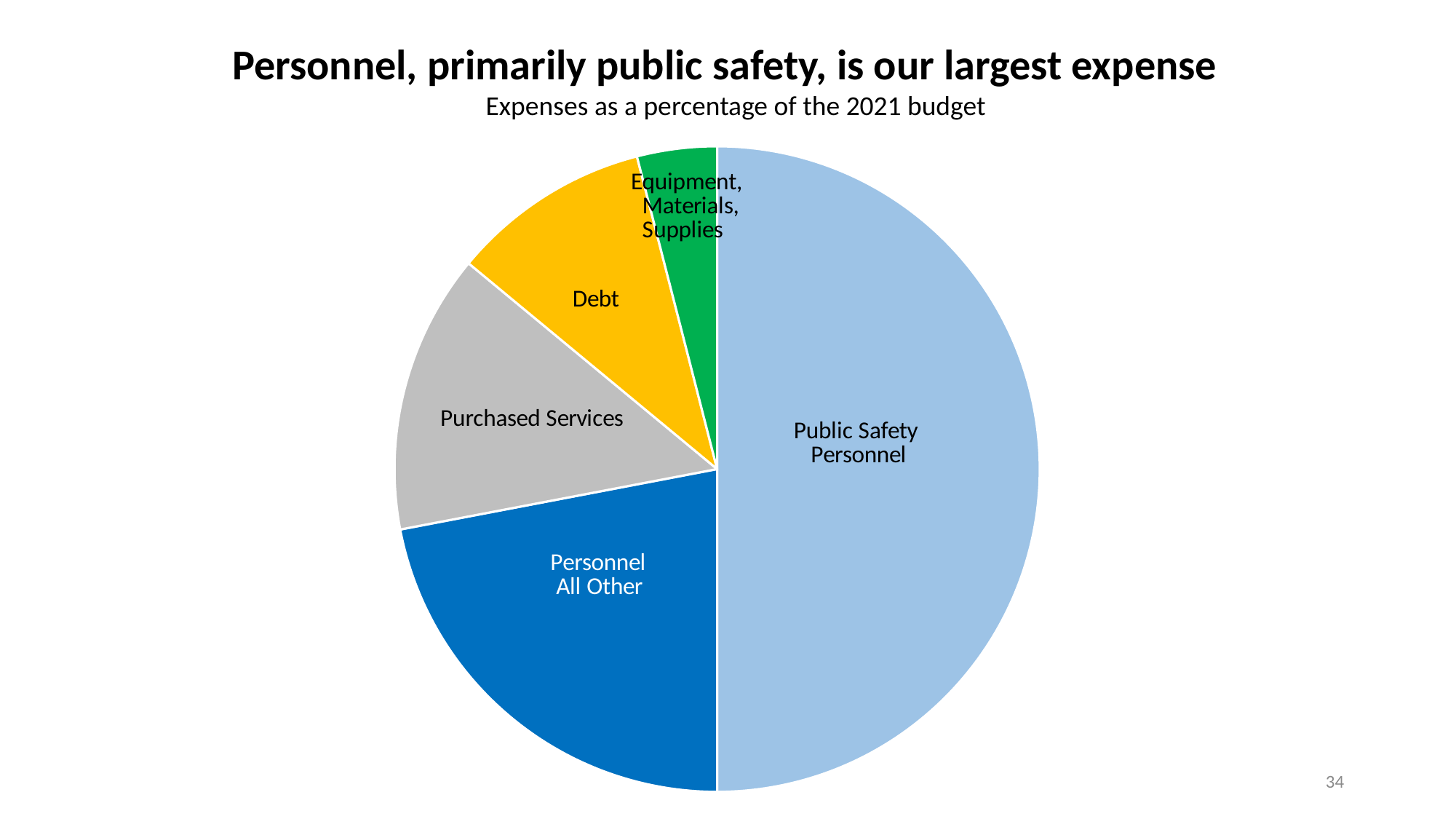

Personnel, primarily public safety, is our largest expense
                                         Expenses as a percentage of the 2021 budget

### Chart

| Category | Percentage of 2021 Budget |
|---|---|
| Personnel - Public Safety | 50.0 |
| Personnel - All Other | 22.0 |
| Purchased Services | 14.0 |
| Debt | 10.0 |
| Equipment, Materials, Supplies | 4.0 |
34